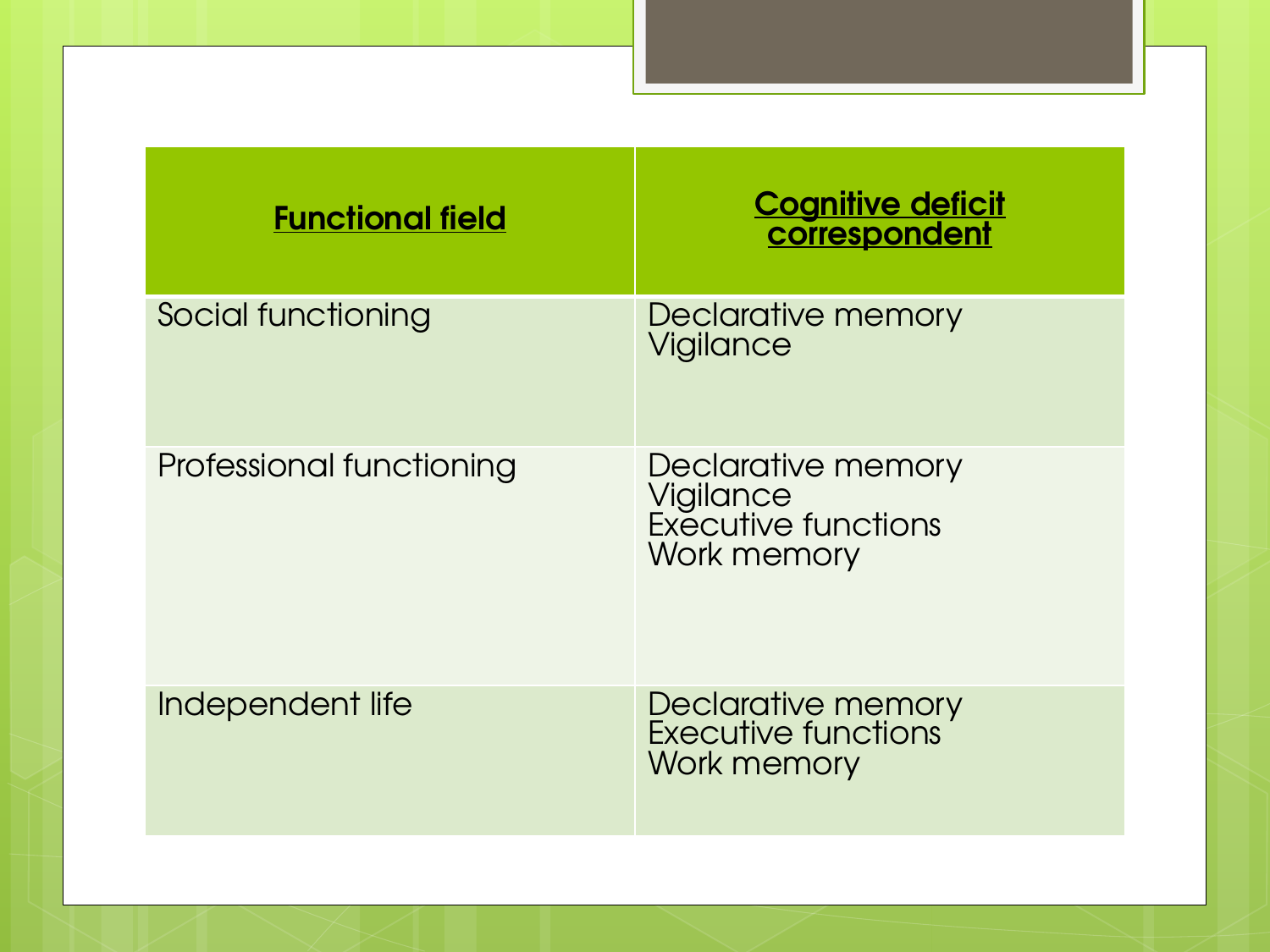

| Functional field | Cognitive deficit correspondent |
| --- | --- |
| Social functioning | Declarative memory Vigilance |
| Professional functioning | Declarative memory Vigilance Executive functions Work memory |
| Independent life | Declarative memory Executive functions Work memory |